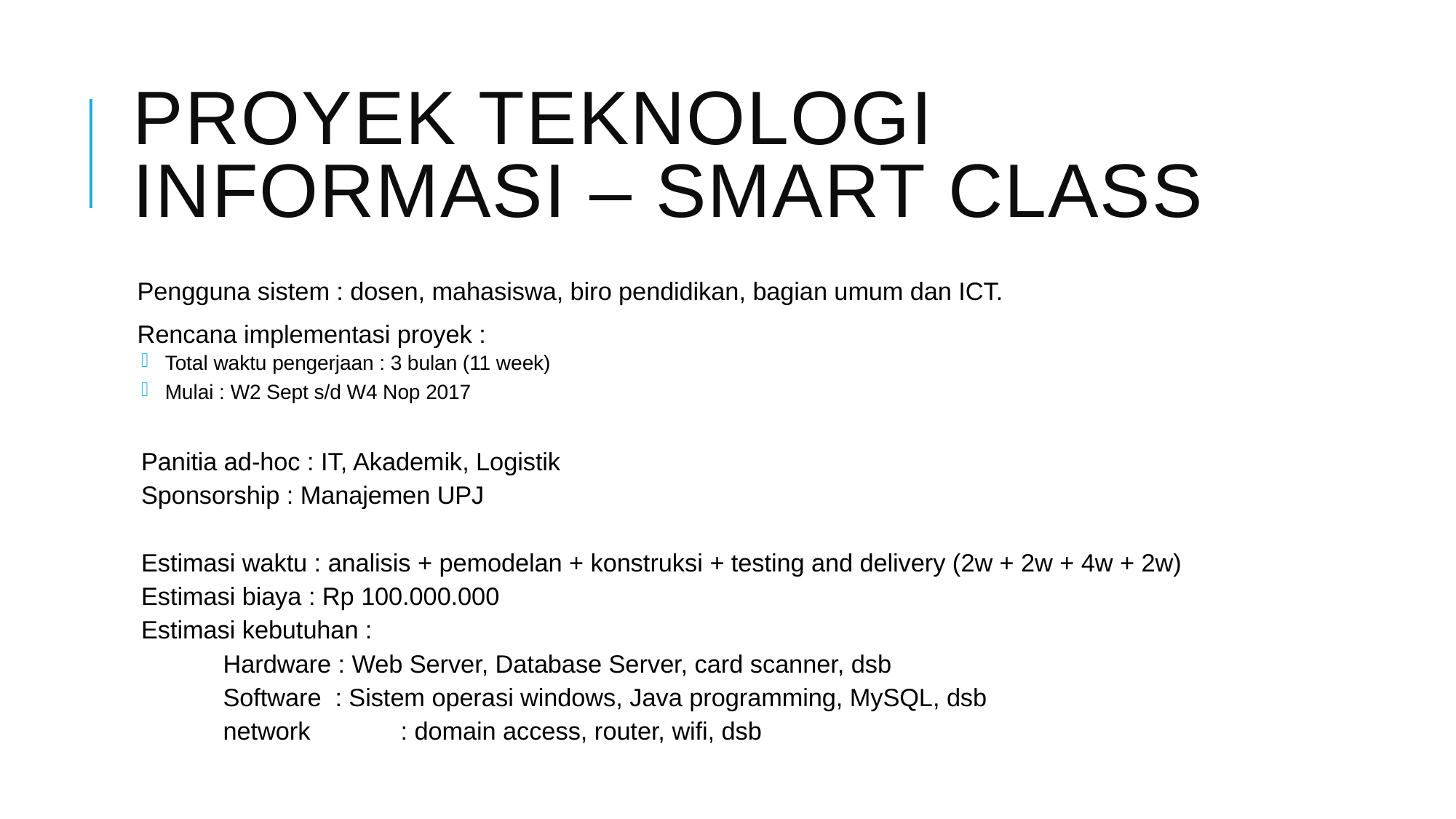

# Proyek teknologi informasi – smart class
Pengguna sistem : dosen, mahasiswa, biro pendidikan, bagian umum dan ICT.
Rencana implementasi proyek :
Total waktu pengerjaan : 3 bulan (11 week)
Mulai : W2 Sept s/d W4 Nop 2017

Panitia ad-hoc : IT, Akademik, Logistik
Sponsorship : Manajemen UPJ

Estimasi waktu : analisis + pemodelan + konstruksi + testing and delivery (2w + 2w + 4w + 2w)
Estimasi biaya : Rp 100.000.000
Estimasi kebutuhan :
	Hardware : Web Server, Database Server, card scanner, dsb
	Software  : Sistem operasi windows, Java programming, MySQL, dsb
	network	  : domain access, router, wifi, dsb